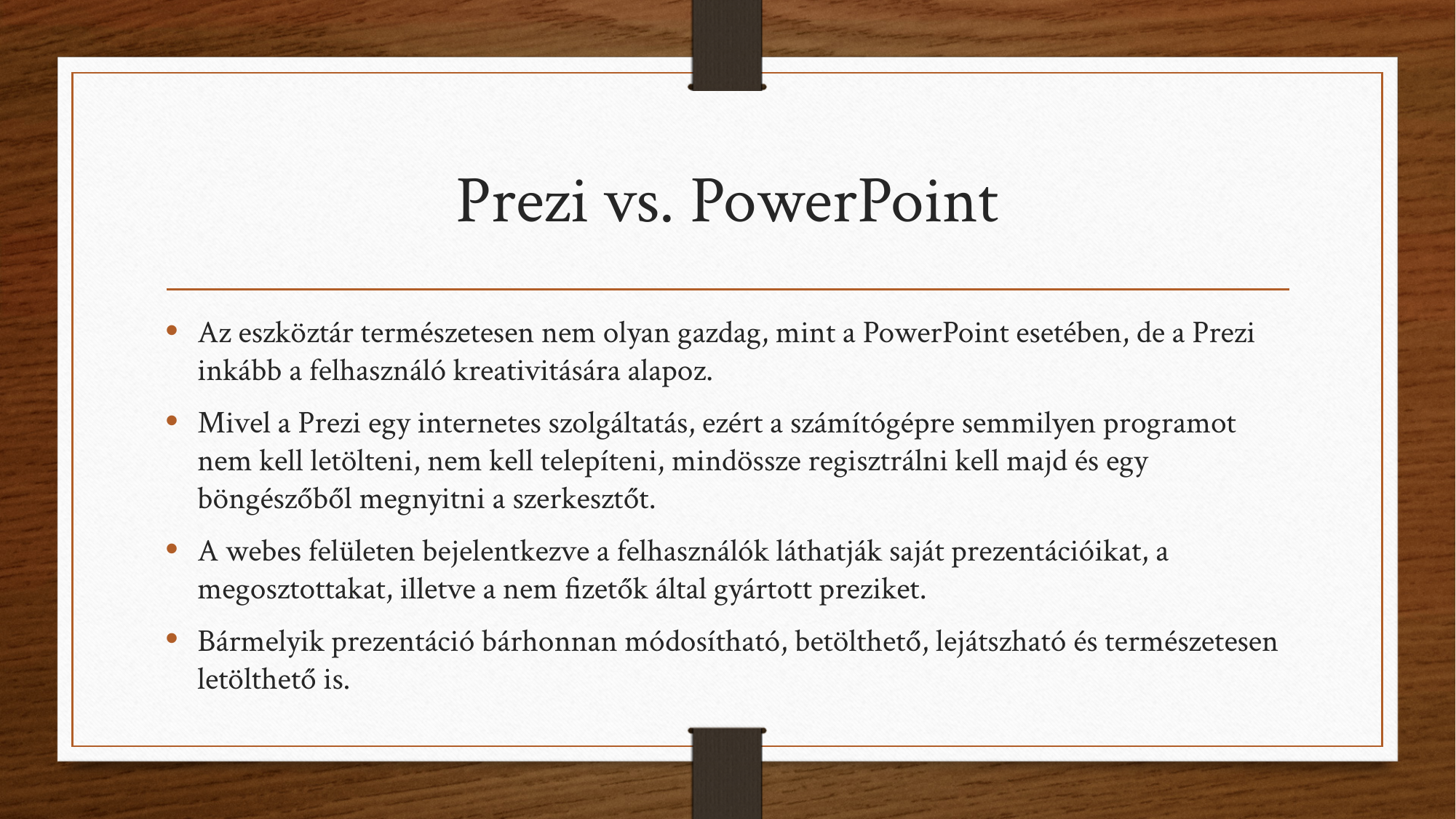

# Prezi vs. PowerPoint
Az eszköztár természetesen nem olyan gazdag, mint a PowerPoint esetében, de a Prezi inkább a felhasználó kreativitására alapoz.
Mivel a Prezi egy internetes szolgáltatás, ezért a számítógépre semmilyen programot nem kell letölteni, nem kell telepíteni, mindössze regisztrálni kell majd és egy böngészőből megnyitni a szerkesztőt.
A webes felületen bejelentkezve a felhasználók láthatják saját prezentációikat, a megosztottakat, illetve a nem fizetők által gyártott preziket.
Bármelyik prezentáció bárhonnan módosítható, betölthető, lejátszható és természetesen letölthető is.